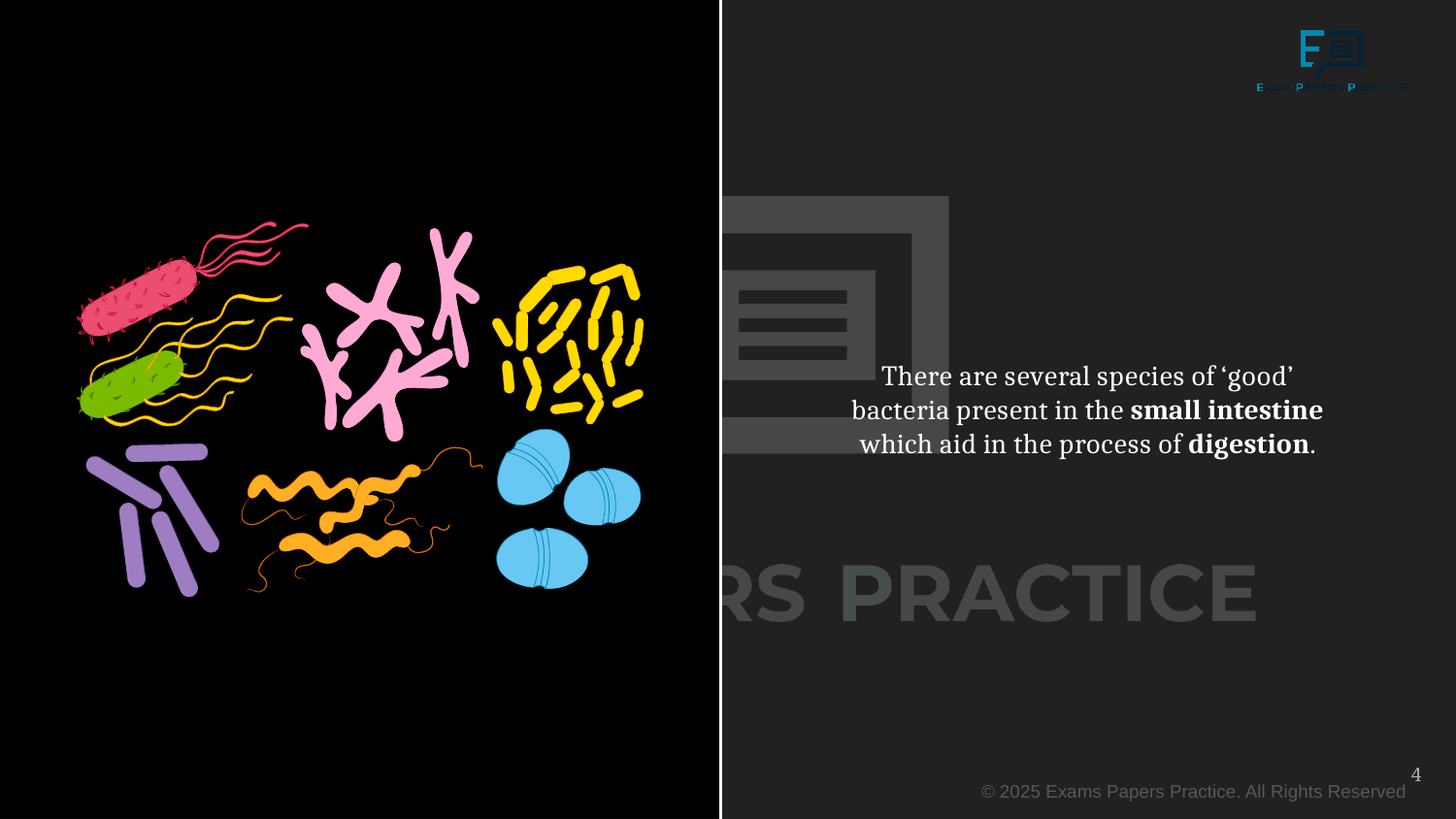

There are several species of ‘good’ bacteria present in the small intestine which aid in the process of digestion.
4